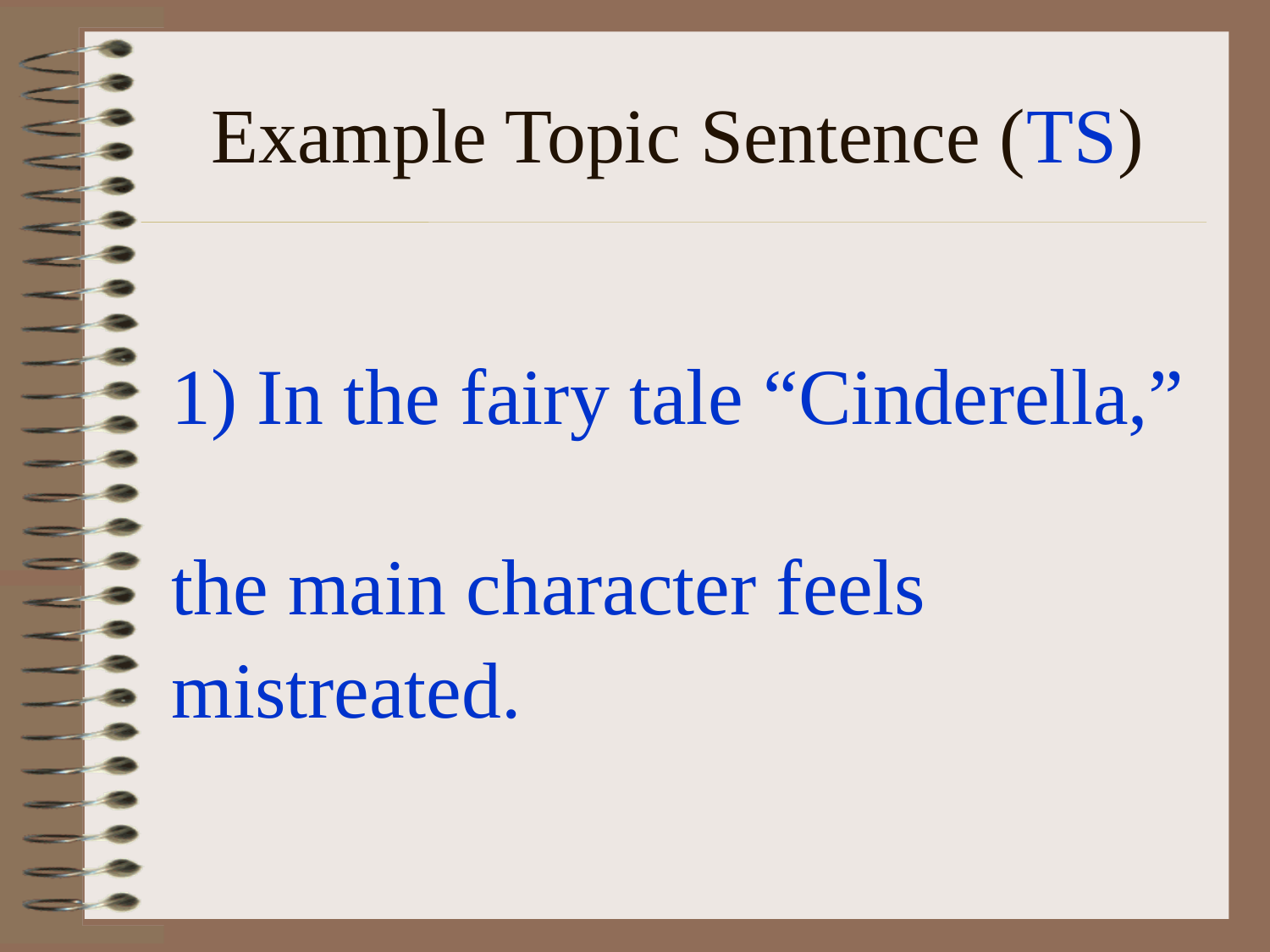

Example Topic Sentence (TS)
1) In the fairy tale “Cinderella,”
the main character feels
mistreated.